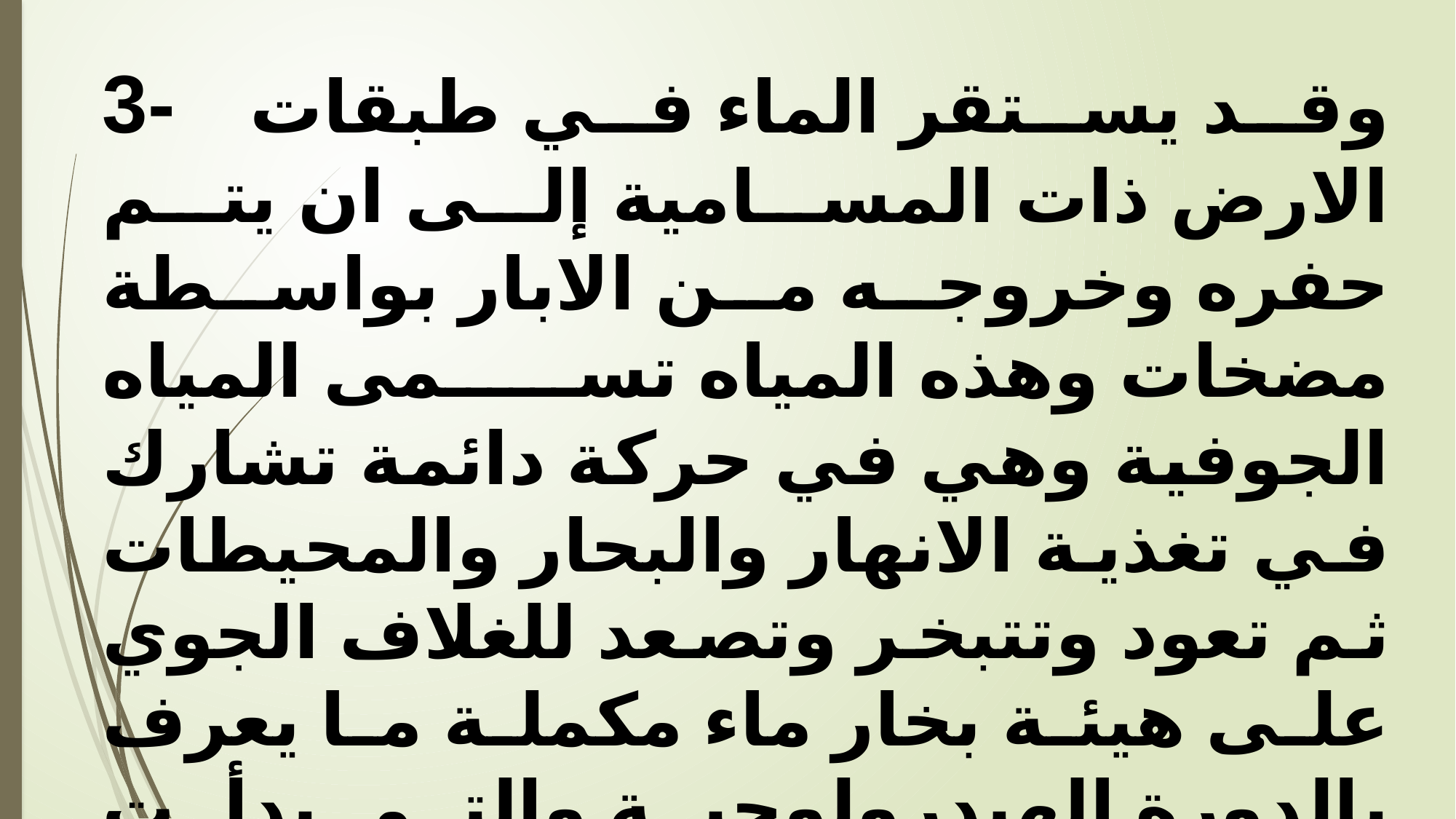

3- وقد يستقر الماء في طبقات الارض ذات المسامية إلى ان يتم حفره وخروجه من الابار بواسطة مضخات وهذه المياه تسمى المياه الجوفية وهي في حركة دائمة تشارك في تغذية الانهار والبحار والمحيطات ثم تعود وتتبخر وتصعد للغلاف الجوي على هيئة بخار ماء مكملة ما يعرف بالدورة الهيدرولوجية والتي بدأت وانتهت بالمحيط مرورا بالأرض.